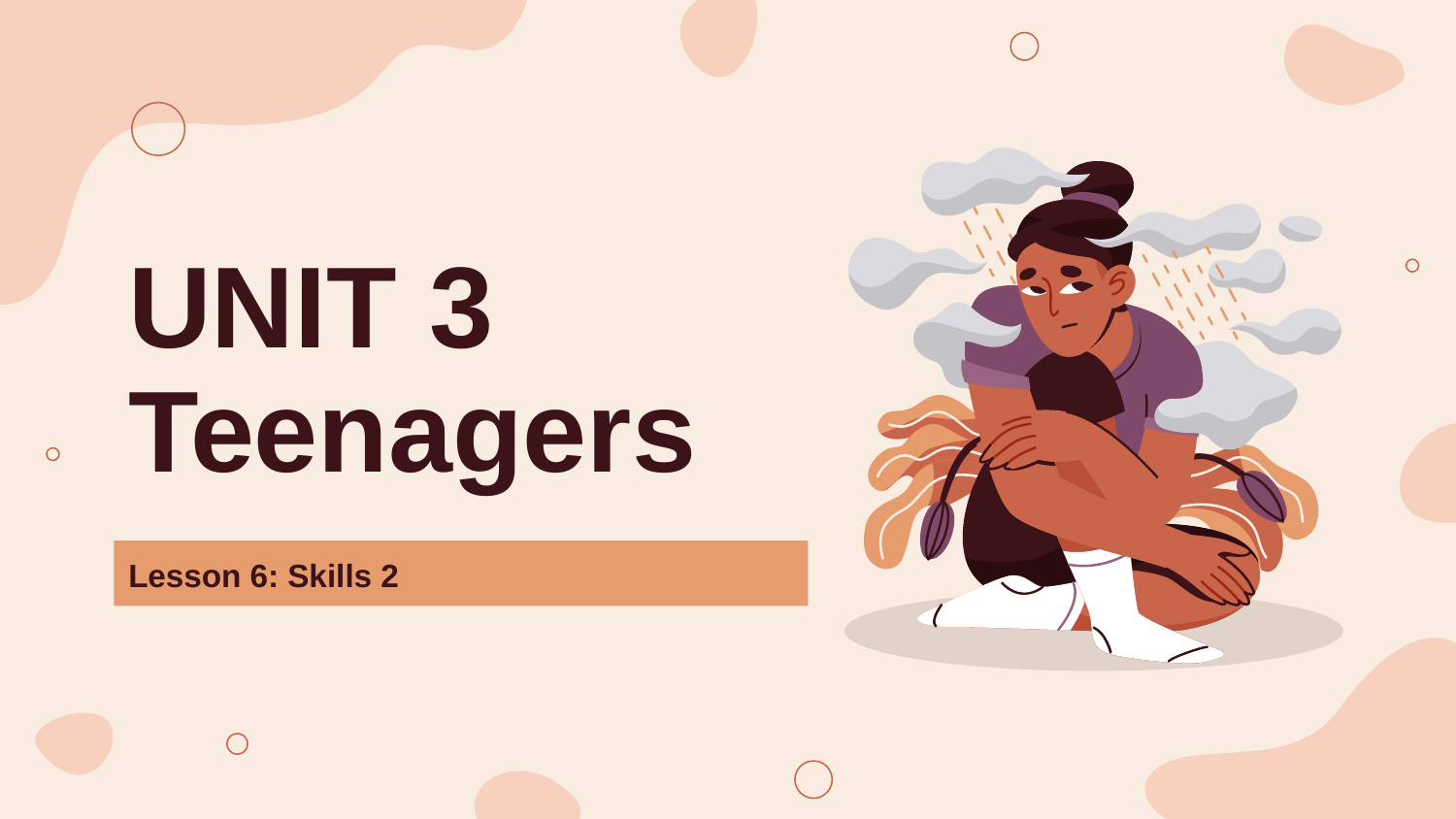

# UNIT 3 Teenagers
Lesson 6: Skills 2